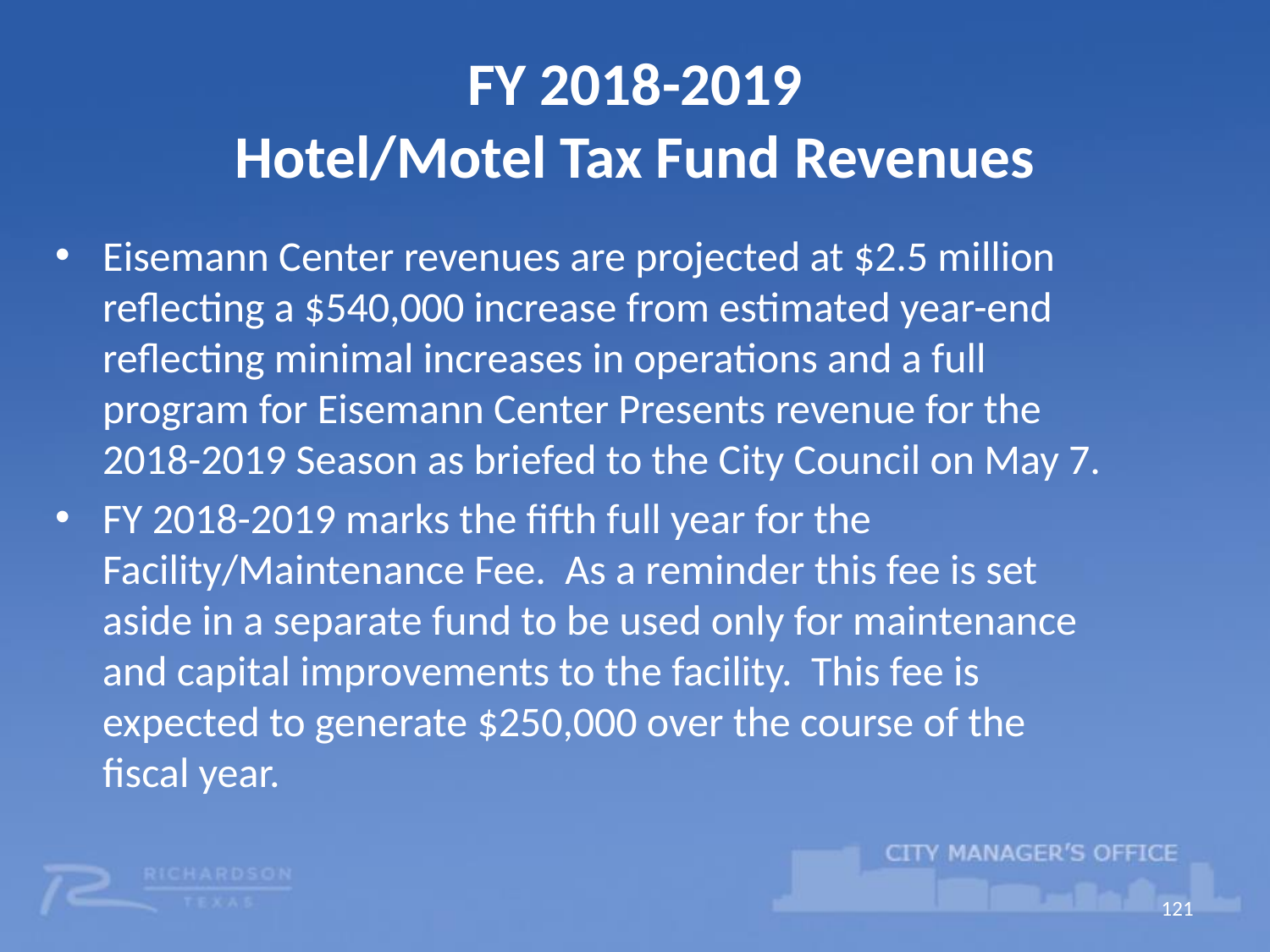

# FY 2018-2019 Hotel/Motel Tax Fund Revenues
Eisemann Center revenues are projected at $2.5 million reflecting a $540,000 increase from estimated year-end reflecting minimal increases in operations and a full program for Eisemann Center Presents revenue for the 2018-2019 Season as briefed to the City Council on May 7.
FY 2018-2019 marks the fifth full year for the Facility/Maintenance Fee.  As a reminder this fee is set aside in a separate fund to be used only for maintenance and capital improvements to the facility.  This fee is expected to generate $250,000 over the course of the fiscal year.
121